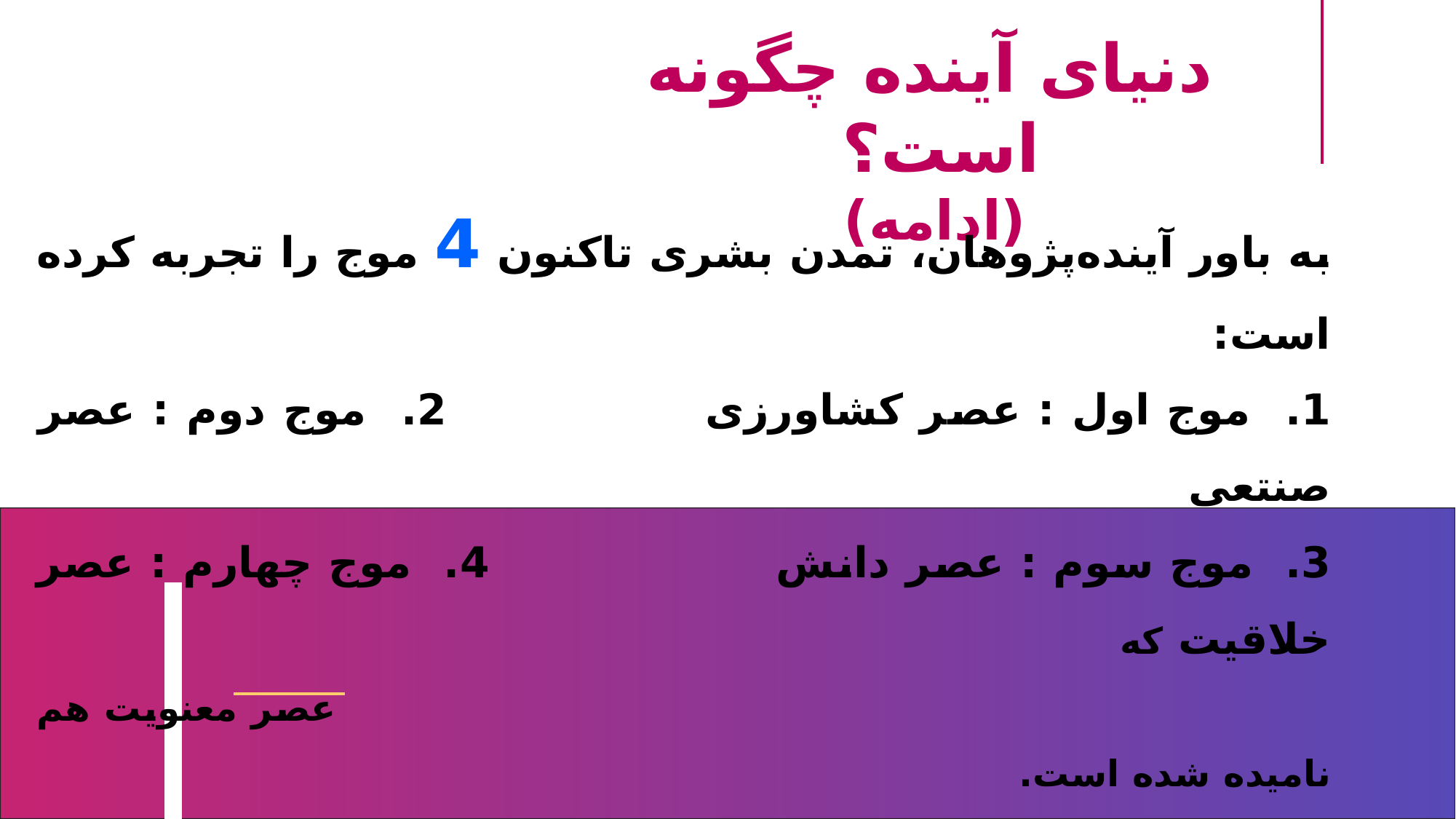

دنیای آینده چگونه است؟
(ادامه)
به باور آینده‌پژوهان، تمدن بشری تاکنون 4 موج را تجربه کرده است:
1.  موج اول : عصر کشاورزی               2.  موج دوم : عصر صنتعی
3.  موج سوم : عصر دانش                  4.  موج چهارم : عصر خلاقیت که
                                                                         عصر معنویت هم نامیده شده است.